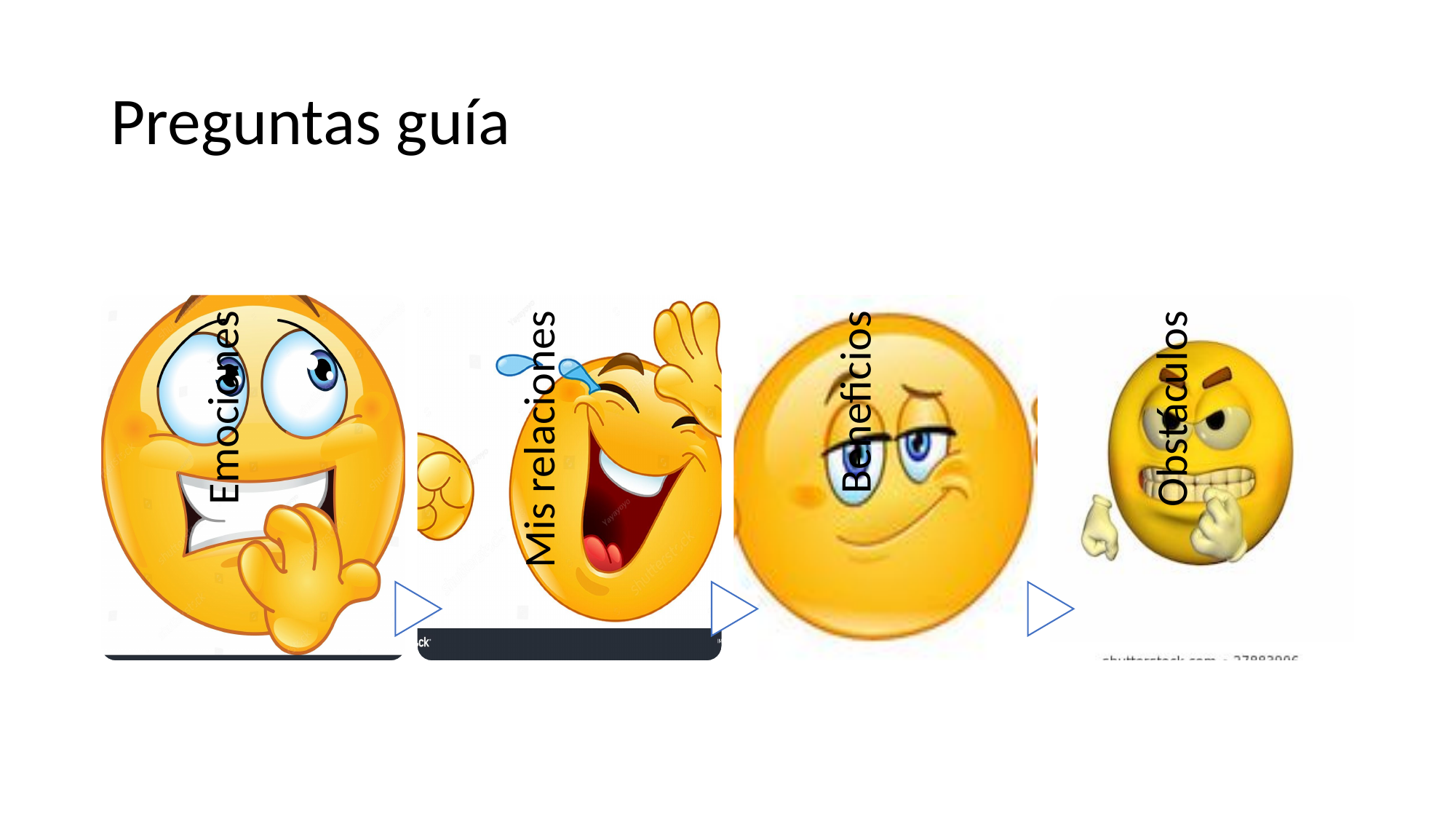

# Preguntas guía
Emociones
Mis relaciones
Beneficios
Obstáculos